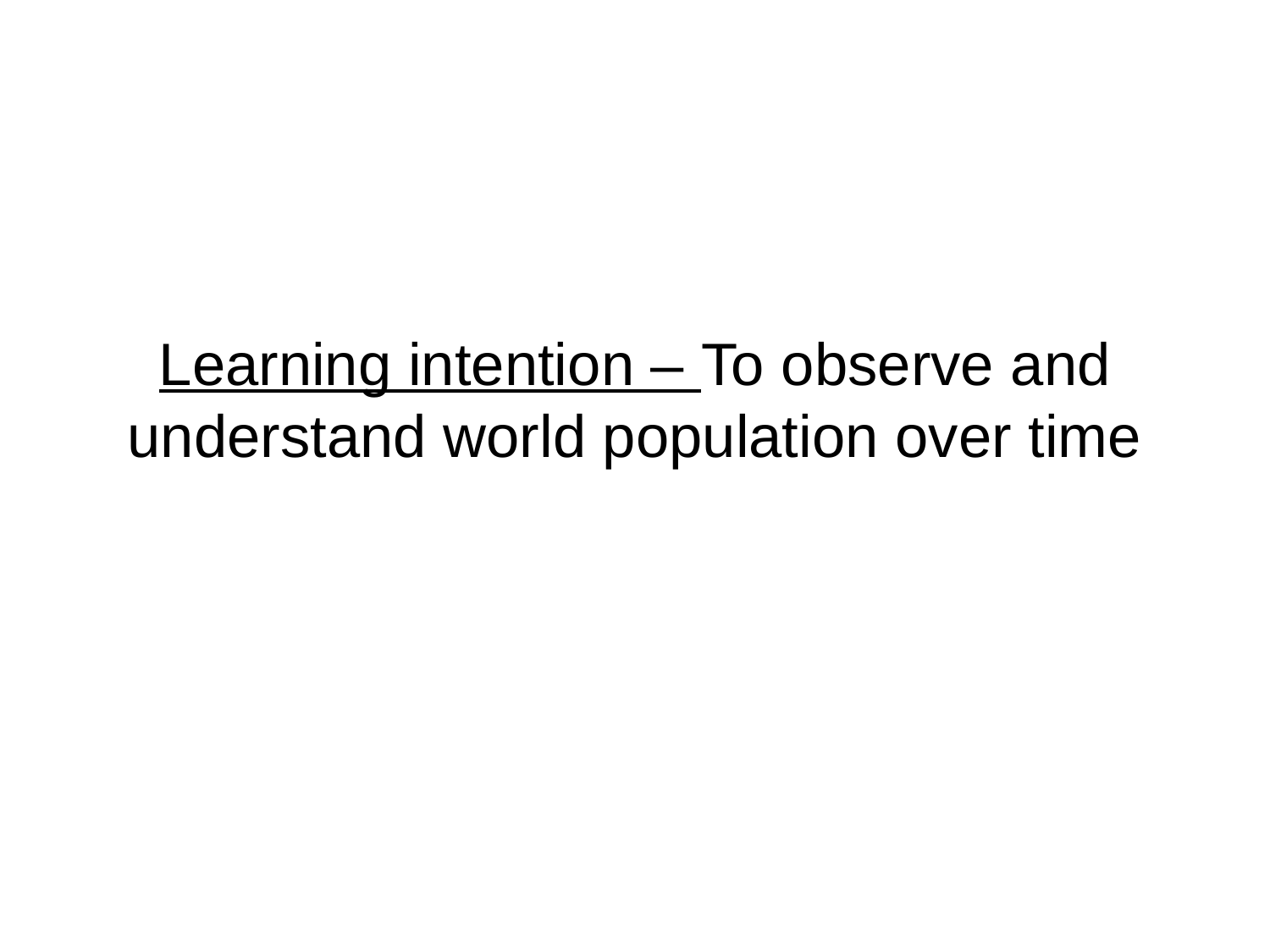

# Learning intention – To observe and understand world population over time